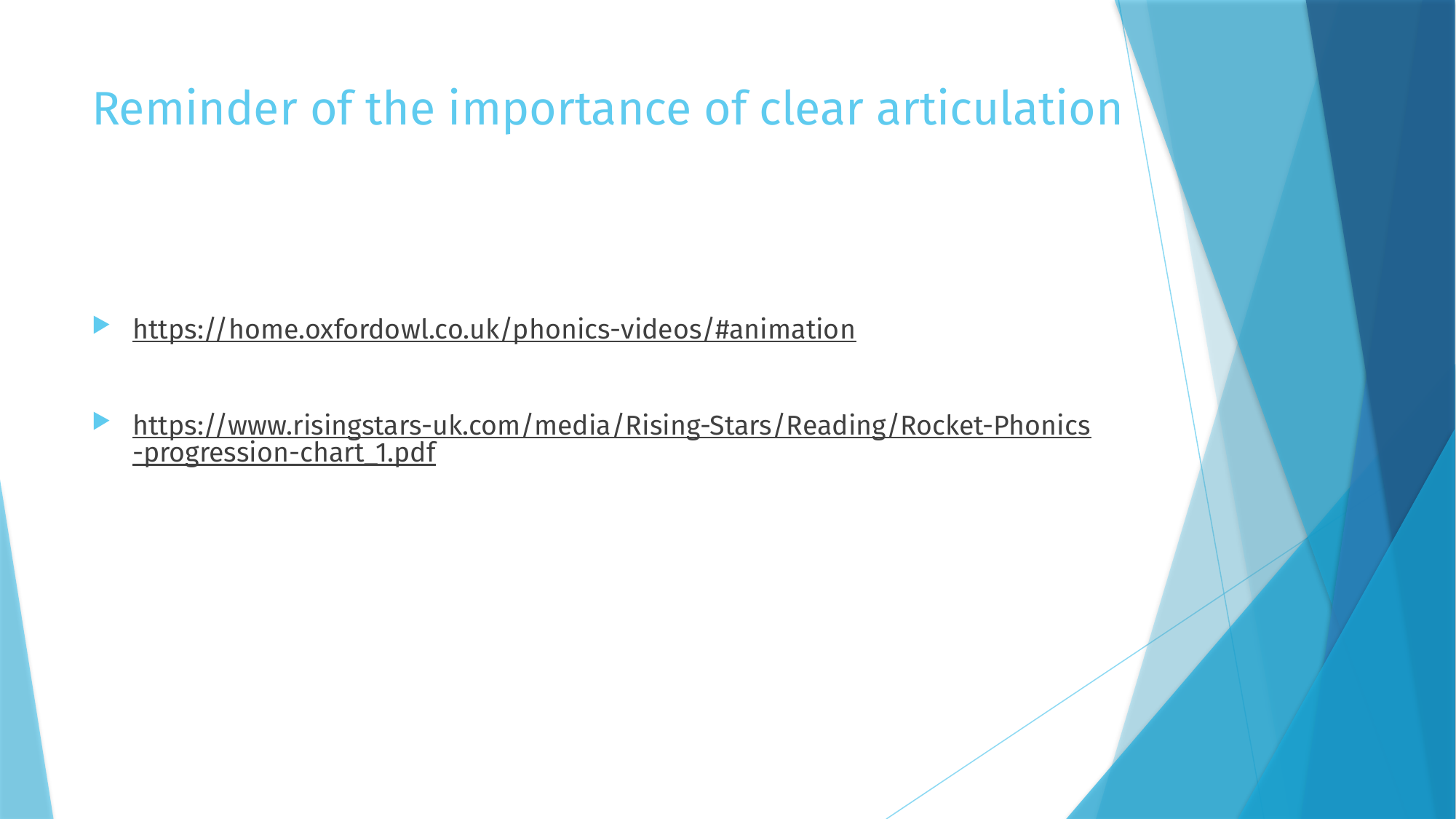

# Reminder of the importance of clear articulation

https://home.oxfordowl.co.uk/phonics-videos/#animation

https://www.risingstars-uk.com/media/Rising-Stars/Reading/Rocket-Phonics-progression-chart_1.pdf